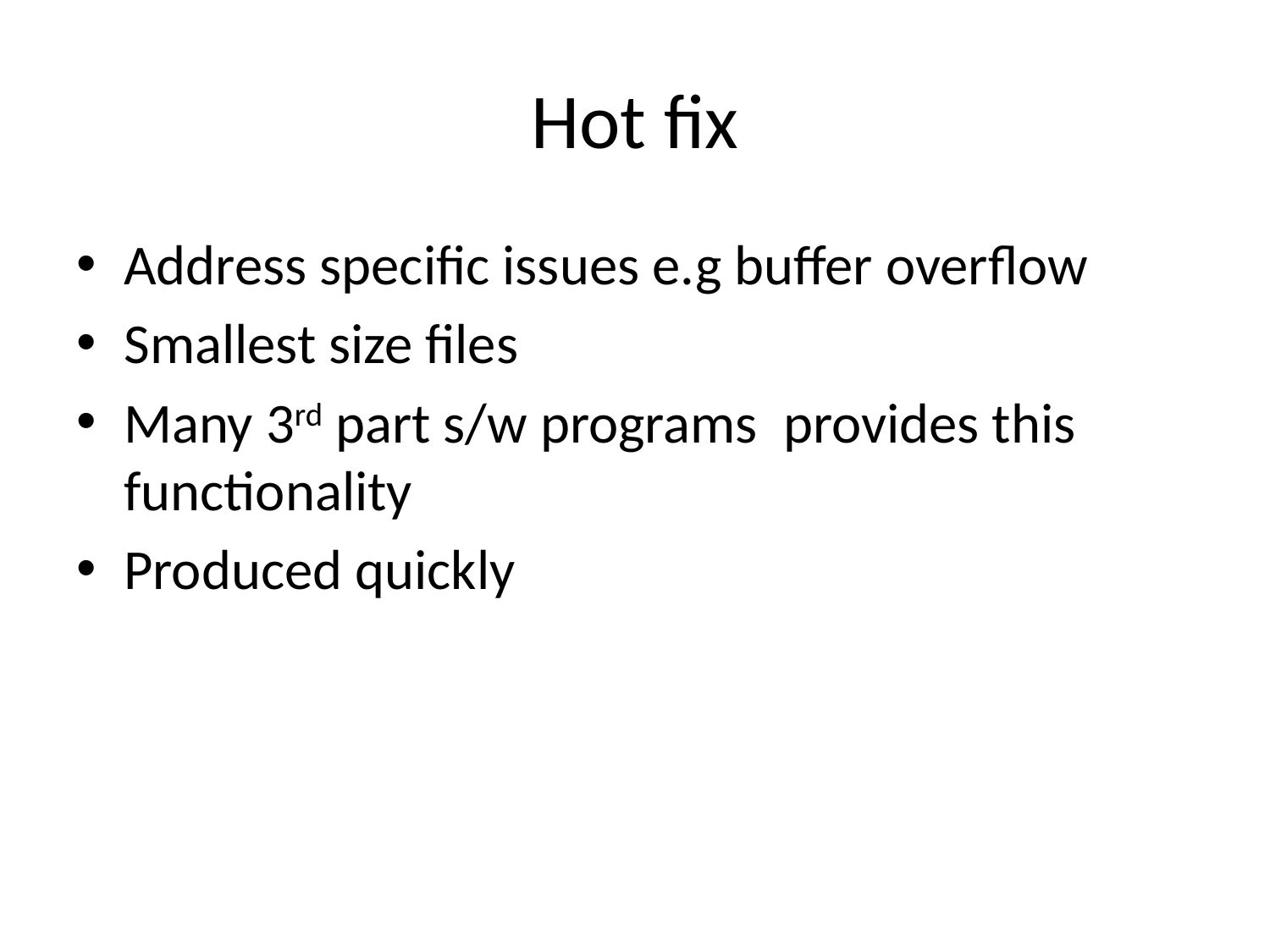

# Hot fix
Address specific issues e.g buffer overflow
Smallest size files
Many 3rd part s/w programs  provides this functionality
Produced quickly